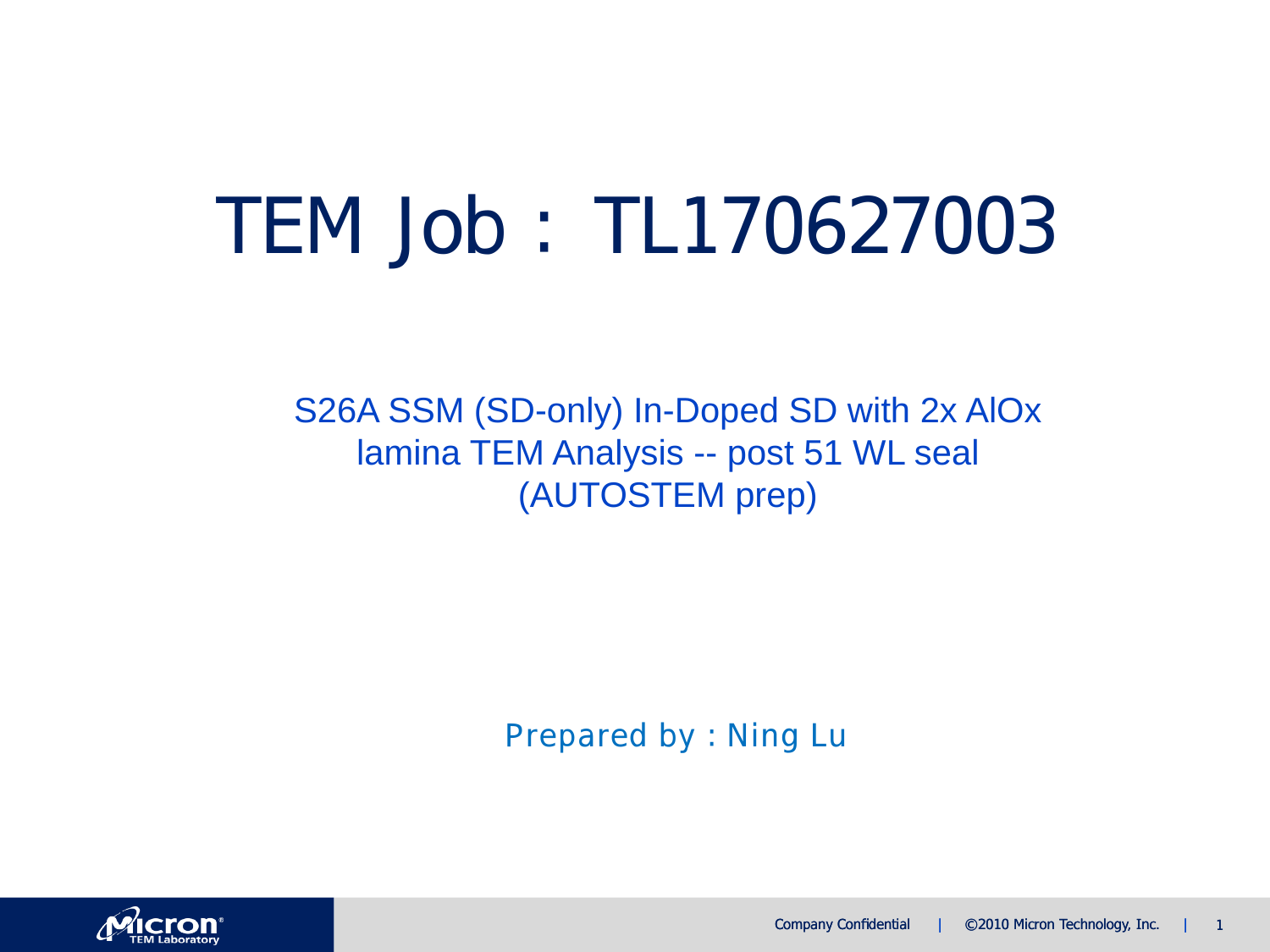

# TL170627003
S26A SSM (SD-only) In-Doped SD with 2x AlOx lamina TEM Analysis -- post 51 WL seal (AUTOSTEM prep)
Prepared by : Ning Lu